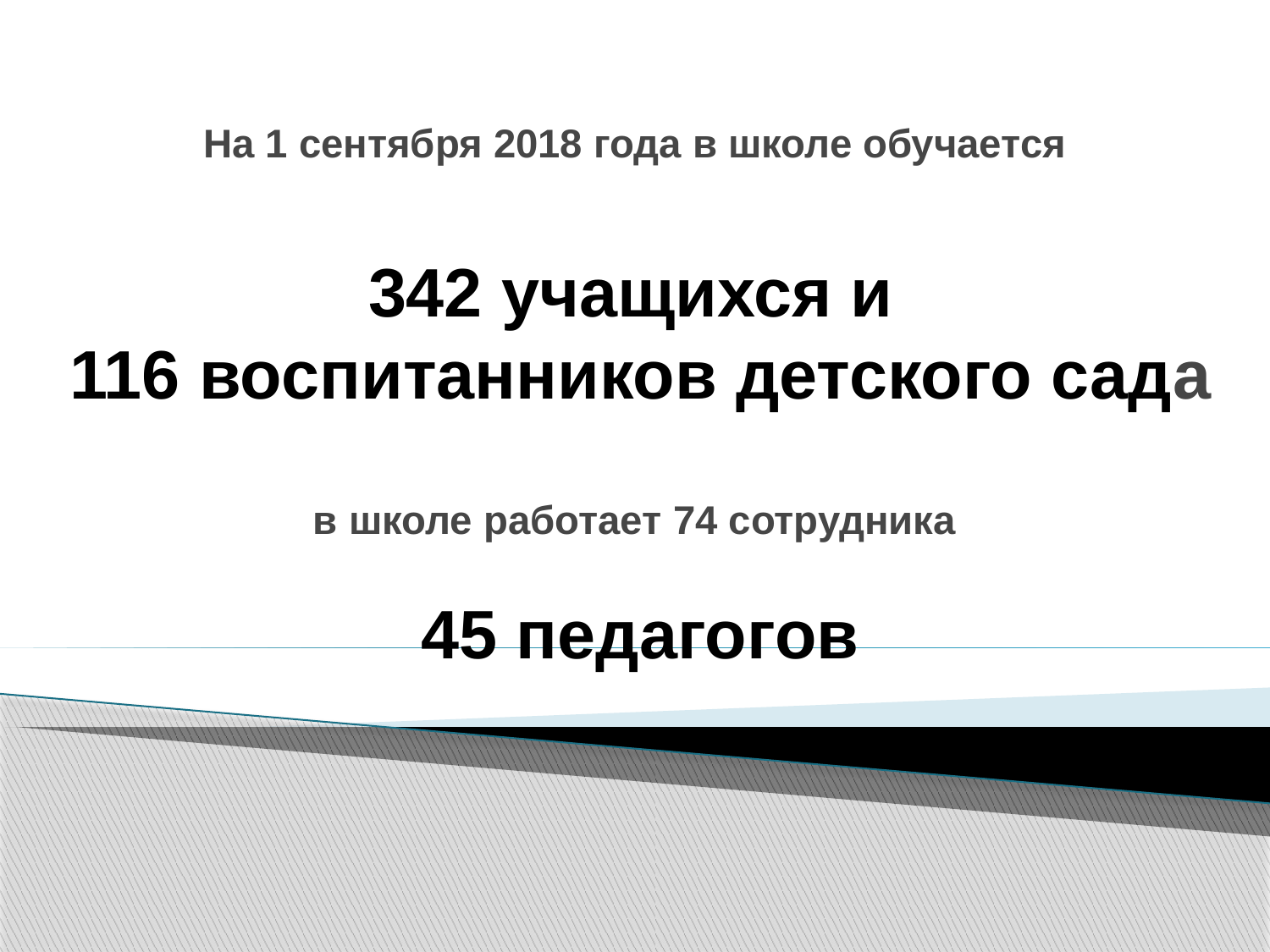

# На 1 сентября 2018 года в школе обучается 342 учащихся и 116 воспитанников детского сада в школе работает 74 сотрудника 45 педагогов